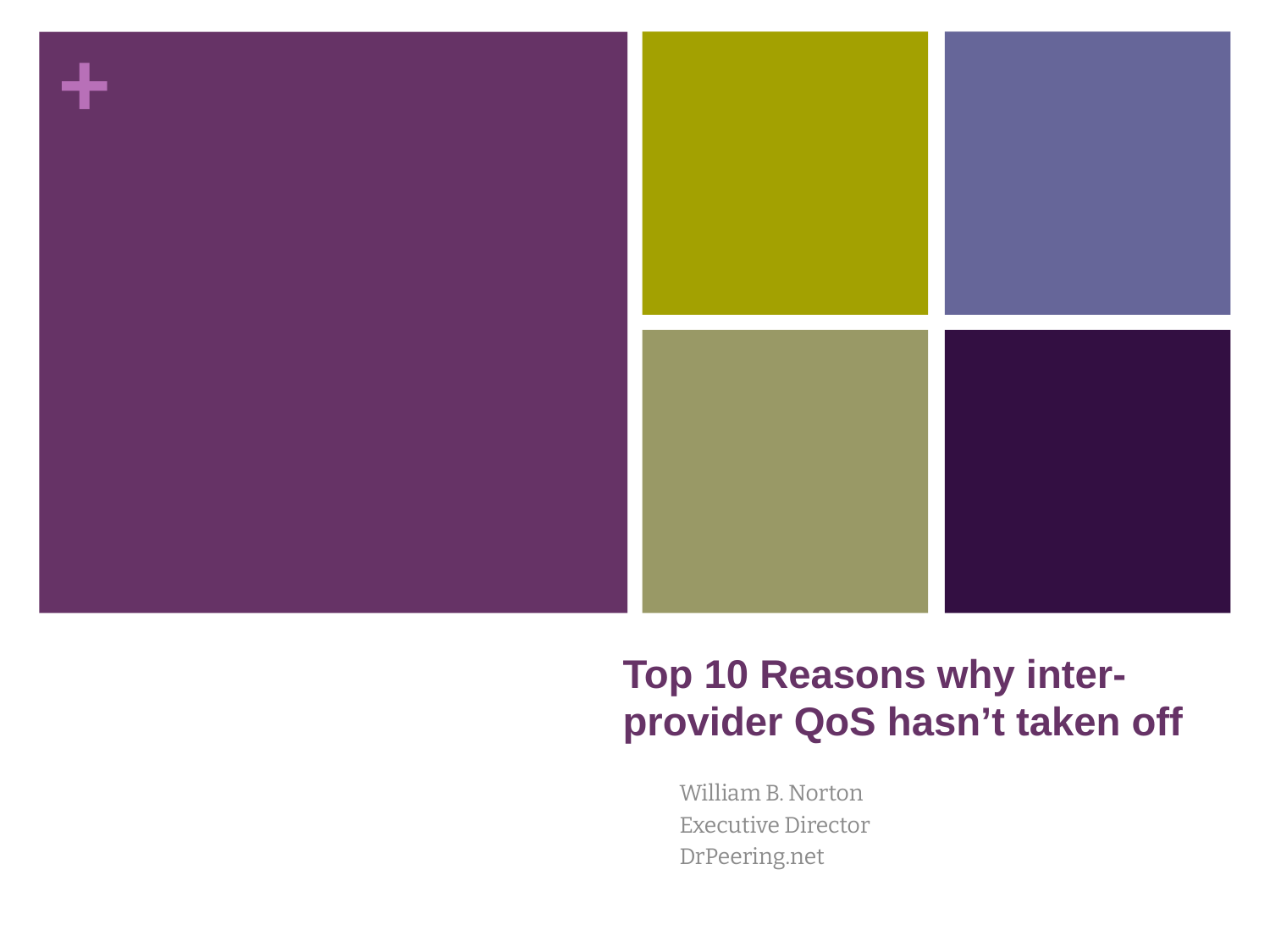

# Top 10 Reasons why inter-provider QoS hasn’t taken off
William B. Norton
Executive Director
DrPeering.net